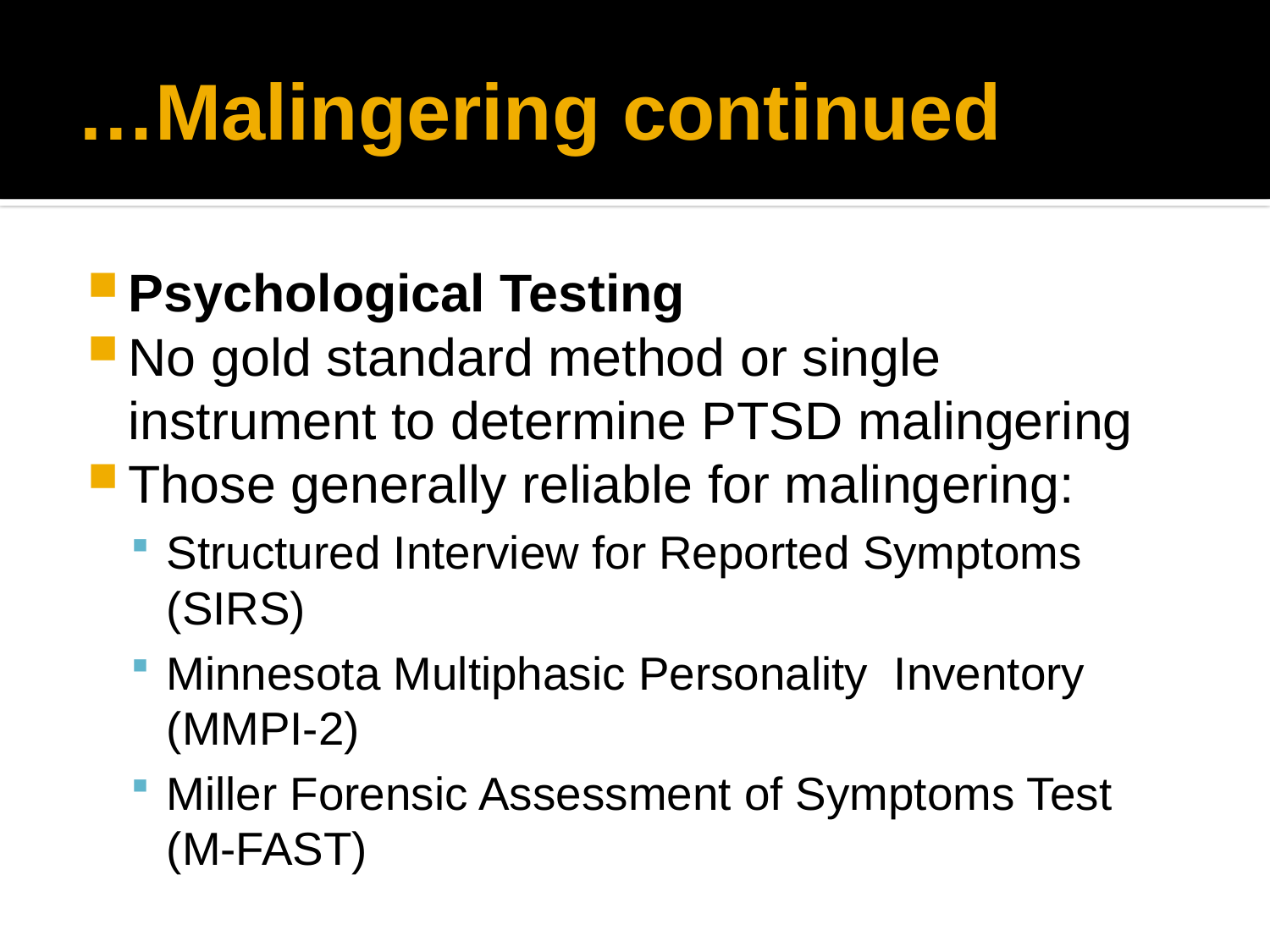

# …Malingering continued
Psychological Testing
No gold standard method or single instrument to determine PTSD malingering
Those generally reliable for malingering:
Structured Interview for Reported Symptoms (SIRS)
Minnesota Multiphasic Personality  Inventory (MMPI-2)
Miller Forensic Assessment of Symptoms Test (M-FAST)